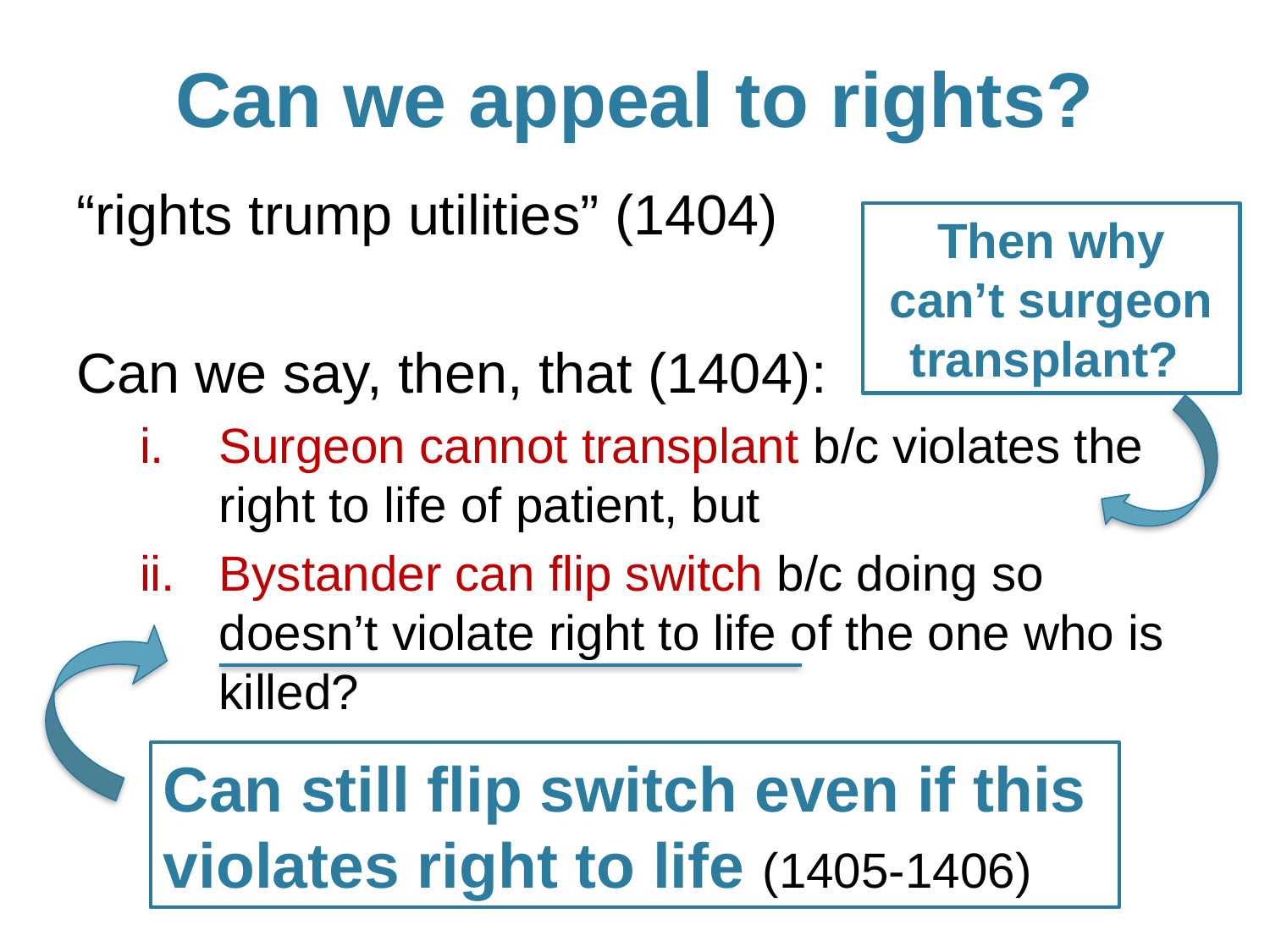

# Can we appeal to rights?
“rights trump utilities” (1404)

Can we say, then, that (1404):
Surgeon cannot transplant b/c violates the right to life of patient, but
Bystander can flip switch b/c doing so doesn’t violate right to life of the one who is killed?
Then why can’t surgeon transplant?

Can still flip switch even if this violates right to life (1405-1406)